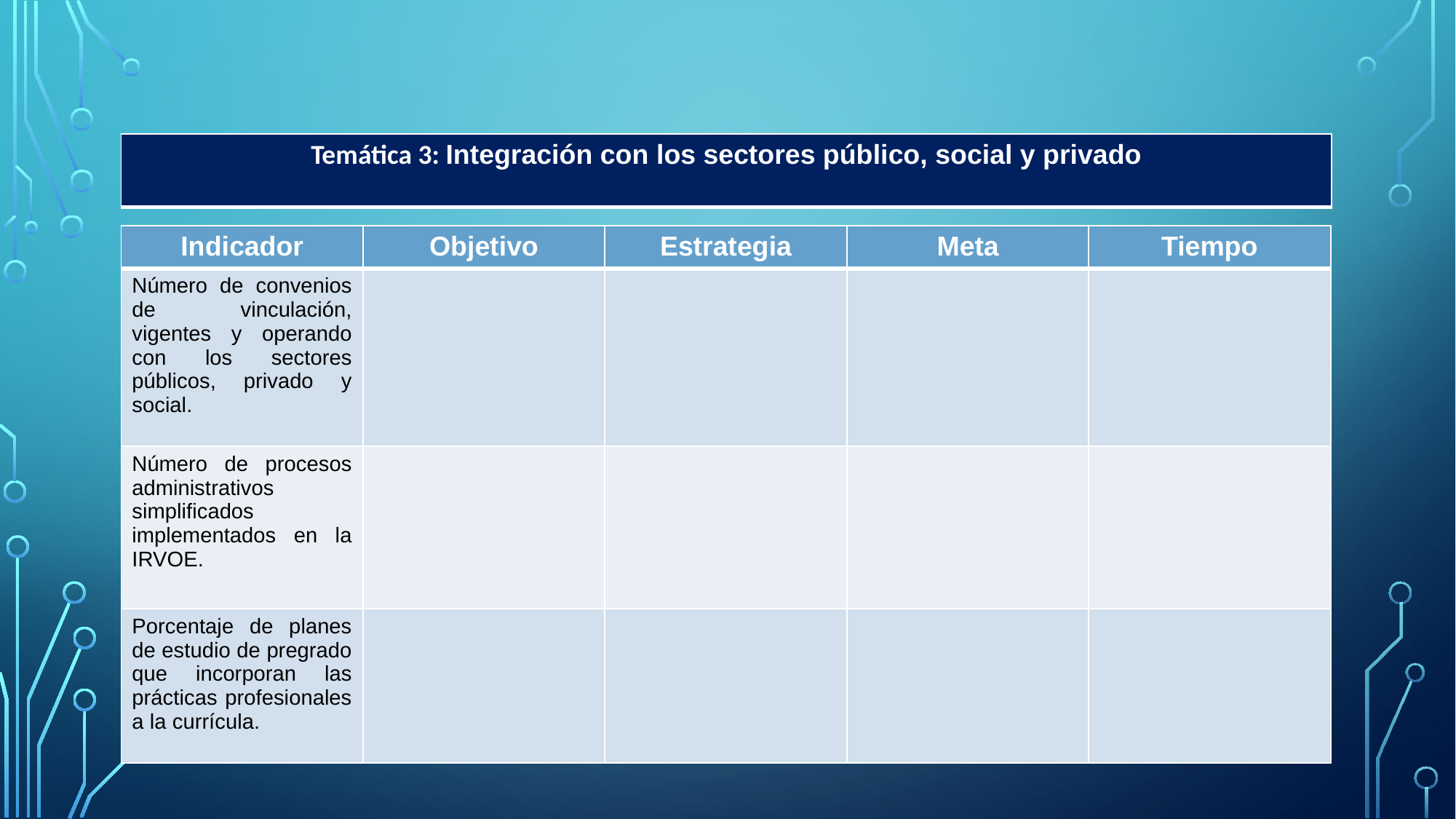

| Temática 3: Integración con los sectores público, social y privado |
| --- |
| Indicador | Objetivo | Estrategia | Meta | Tiempo |
| --- | --- | --- | --- | --- |
| Número de convenios de vinculación, vigentes y operando con los sectores públicos, privado y social. |  |  |  |  |
| Número de procesos administrativos simplificados implementados en la IRVOE. |  |  |  |  |
| Porcentaje de planes de estudio de pregrado que incorporan las prácticas profesionales a la currícula. |  |  |  |  |